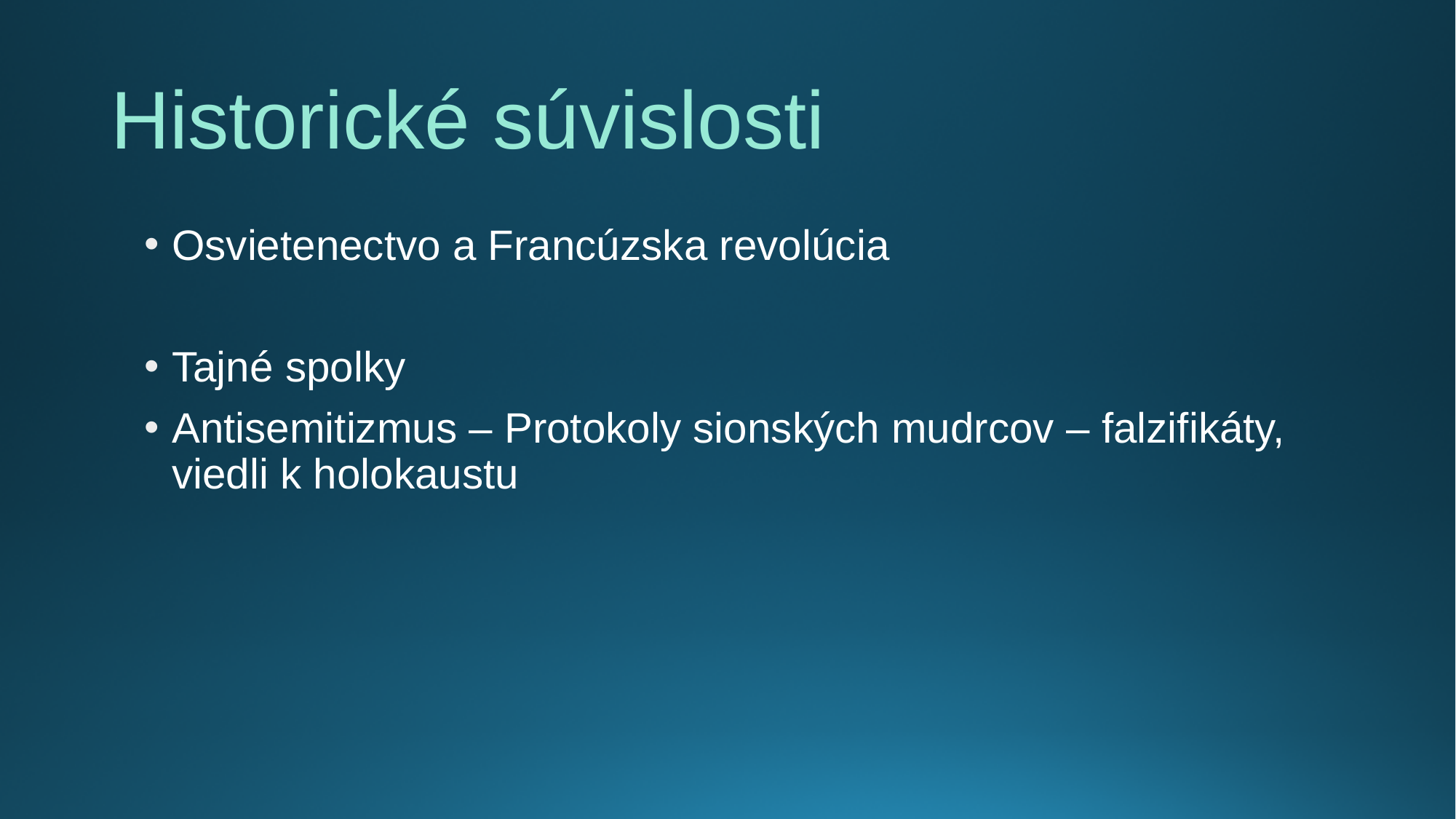

# Historické súvislosti
Osvietenectvo a Francúzska revolúcia

Tajné spolky
Antisemitizmus – Protokoly sionských mudrcov – falzifikáty, viedli k holokaustu